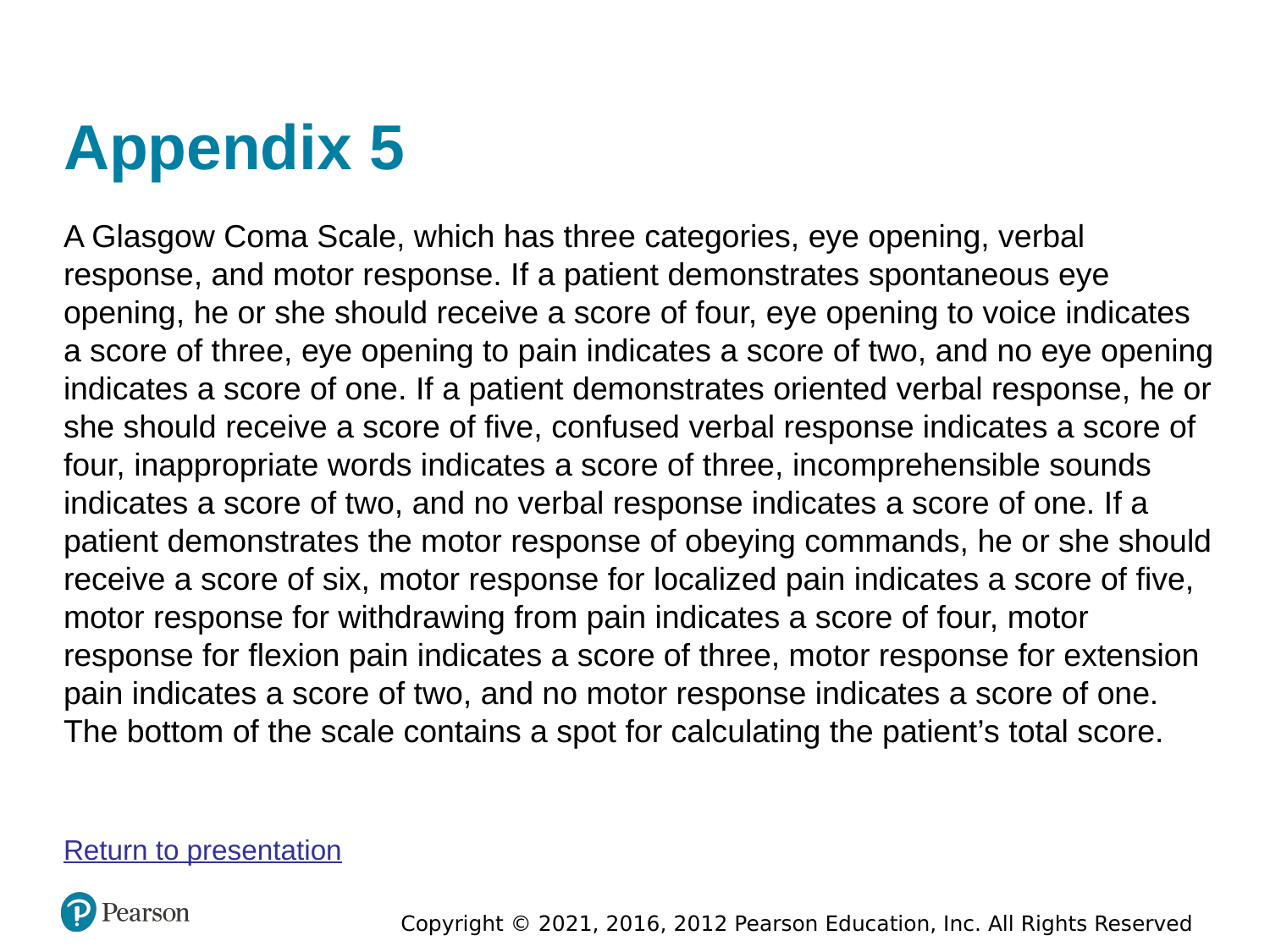

# Appendix 5
A Glasgow Coma Scale, which has three categories, eye opening, verbal response, and motor response. If a patient demonstrates spontaneous eye opening, he or she should receive a score of four, eye opening to voice indicates a score of three, eye opening to pain indicates a score of two, and no eye opening indicates a score of one. If a patient demonstrates oriented verbal response, he or she should receive a score of five, confused verbal response indicates a score of four, inappropriate words indicates a score of three, incomprehensible sounds indicates a score of two, and no verbal response indicates a score of one. If a patient demonstrates the motor response of obeying commands, he or she should receive a score of six, motor response for localized pain indicates a score of five, motor response for withdrawing from pain indicates a score of four, motor response for flexion pain indicates a score of three, motor response for extension pain indicates a score of two, and no motor response indicates a score of one. The bottom of the scale contains a spot for calculating the patient’s total score.
Return to presentation